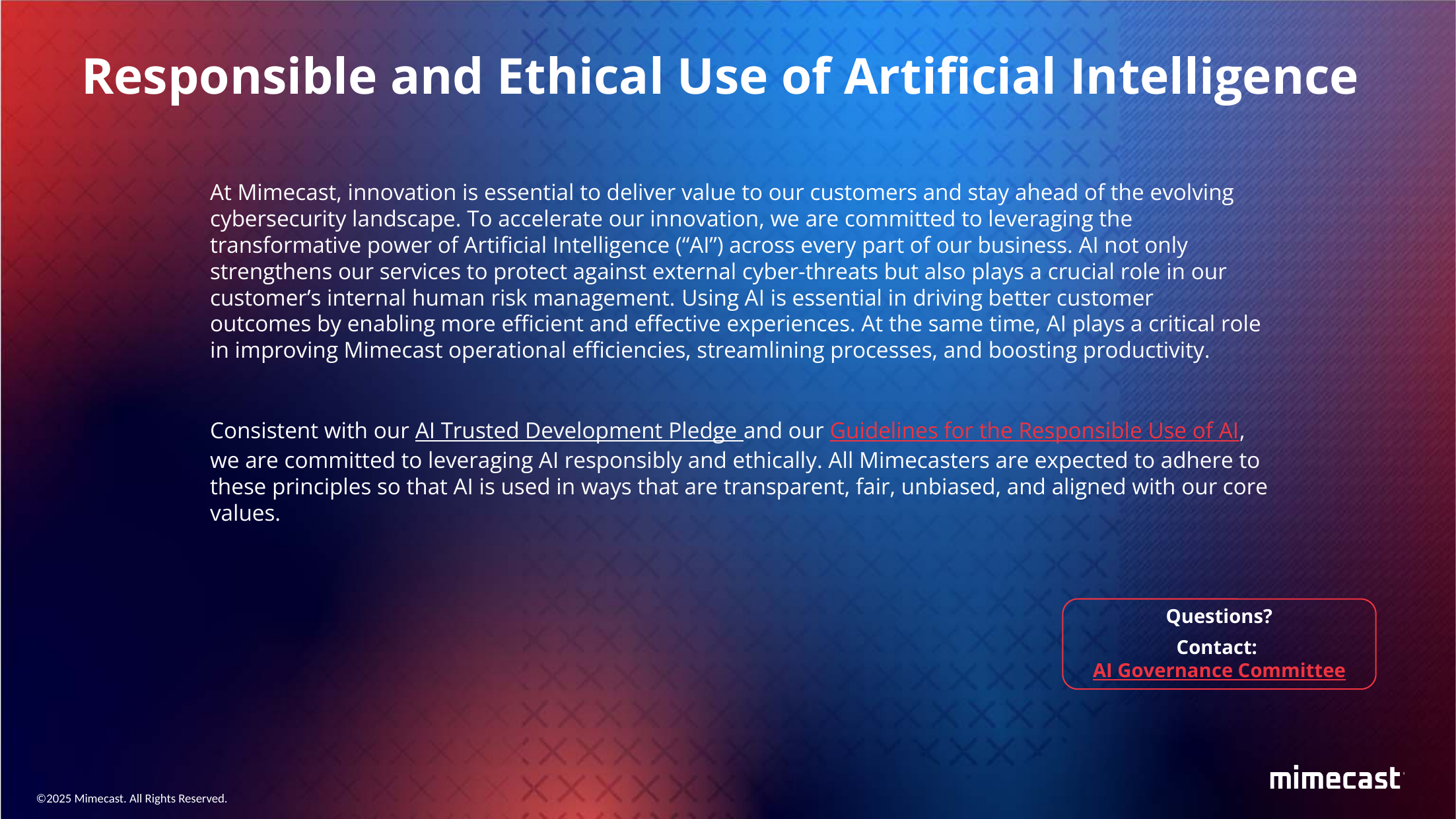

Responsible and Ethical Use of Artificial Intelligence
At Mimecast, innovation is essential to deliver value to our customers and stay ahead of the evolving cybersecurity landscape. To accelerate our innovation, we are committed to leveraging the transformative power of Artificial Intelligence (“AI”) across every part of our business. AI not only strengthens our services to protect against external cyber-threats but also plays a crucial role in our customer’s internal human risk management. Using AI is essential in driving better customer outcomes by enabling more efficient and effective experiences. At the same time, AI plays a critical role in improving Mimecast operational efficiencies, streamlining processes, and boosting productivity.

Consistent with our AI Trusted Development Pledge and our Guidelines for the Responsible Use of AI, we are committed to leveraging AI responsibly and ethically. All Mimecasters are expected to adhere to these principles so that AI is used in ways that are transparent, fair, unbiased, and aligned with our core values.

Questions?
Contact: AI Governance Committee
©2025 Mimecast. All Rights Reserved.